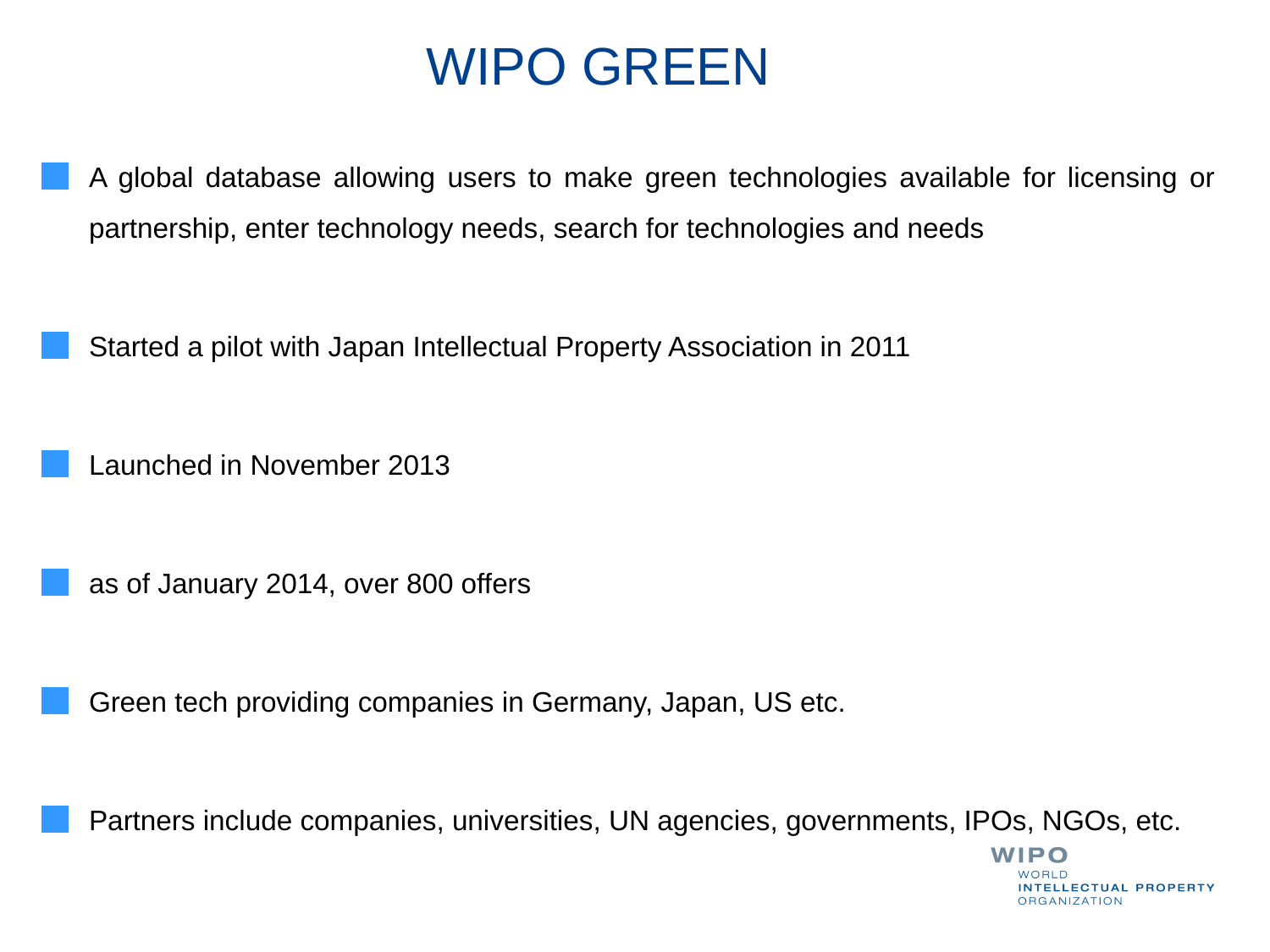

WIPO GREEN
A global database allowing users to make green technologies available for licensing or partnership, enter technology needs, search for technologies and needs

Started a pilot with Japan Intellectual Property Association in 2011

Launched in November 2013

as of January 2014, over 800 offers

Green tech providing companies in Germany, Japan, US etc.

Partners include companies, universities, UN agencies, governments, IPOs, NGOs, etc.